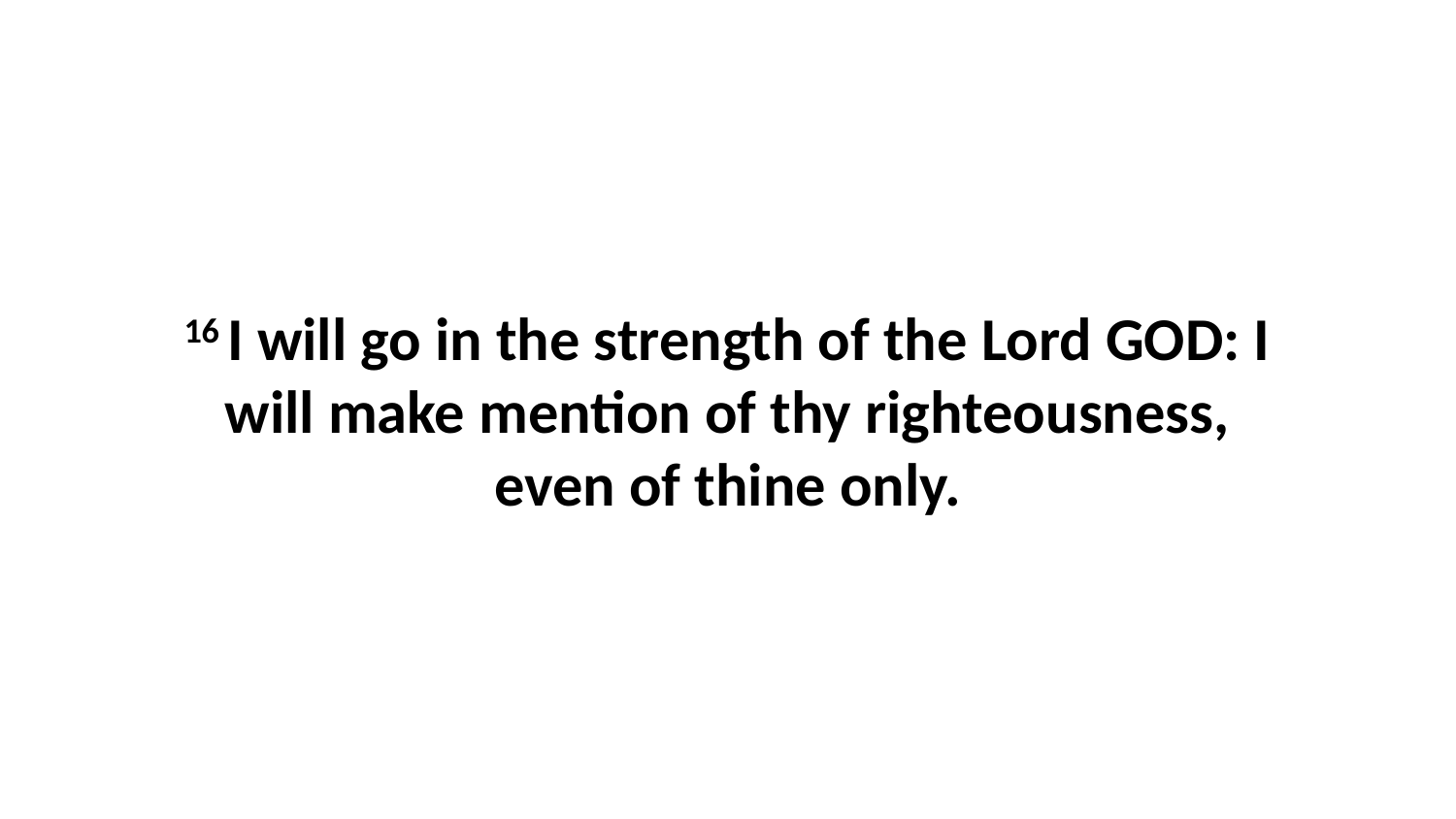

16 I will go in the strength of the Lord GOD: I will make mention of thy righteousness, even of thine only.